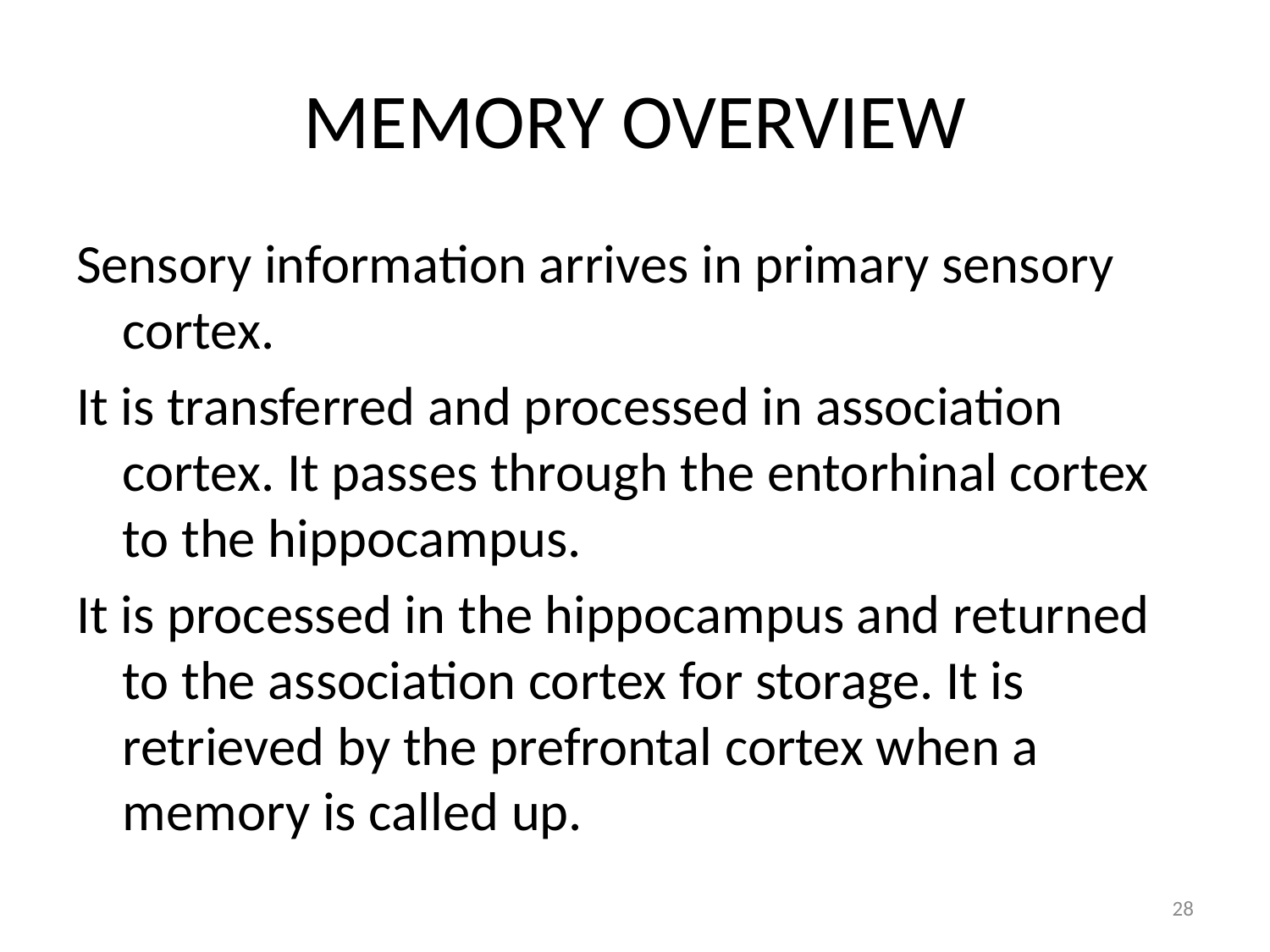

# MEMORY OVERVIEW
Sensory information arrives in primary sensory cortex.
It is transferred and processed in association cortex. It passes through the entorhinal cortex to the hippocampus.
It is processed in the hippocampus and returned to the association cortex for storage. It is retrieved by the prefrontal cortex when a memory is called up.
28